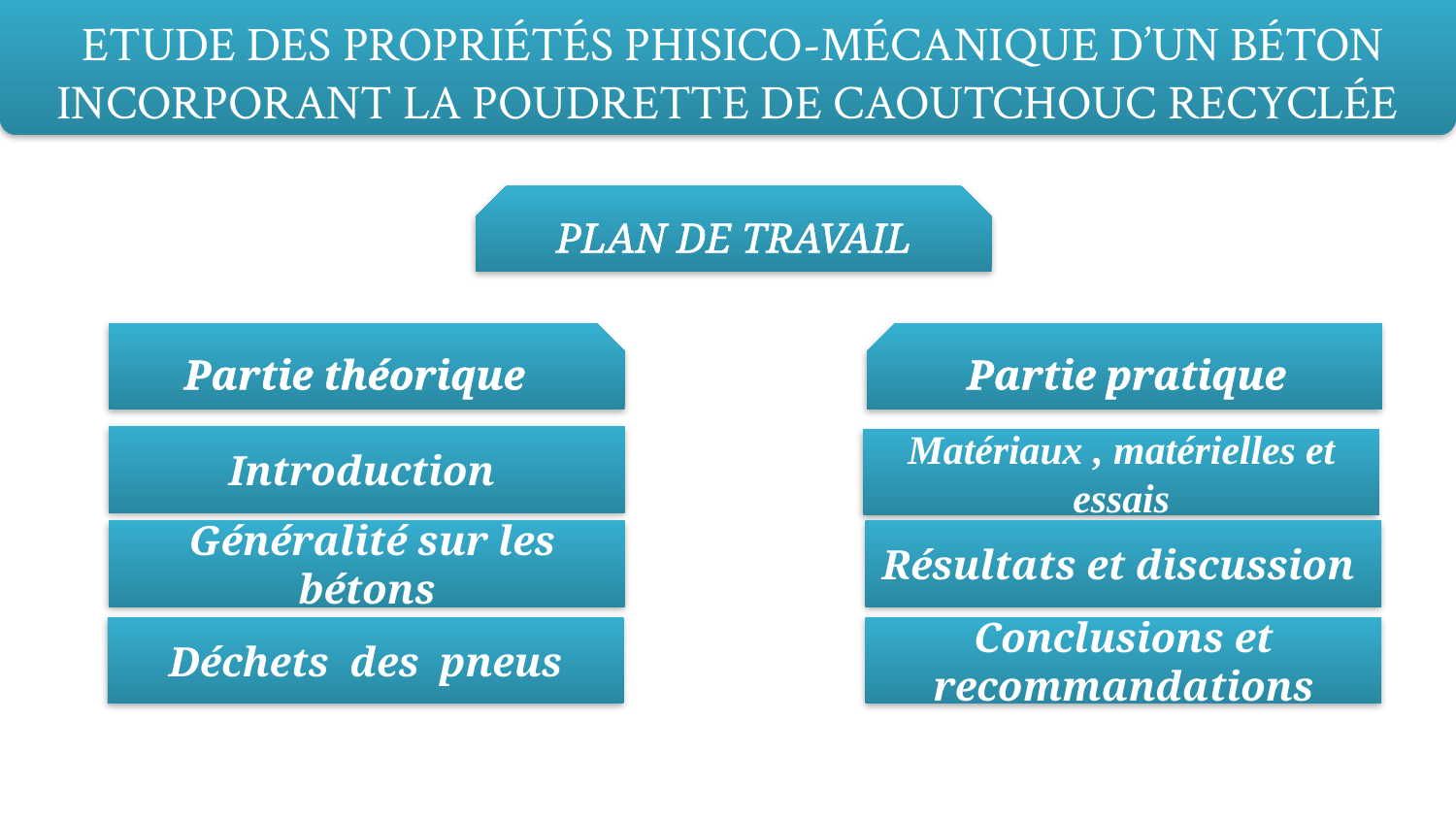

ETUDE DES PROPRIÉTÉS PHISICO-MÉCANIQUE D’UN BÉTON INCORPORANT LA POUDRETTE DE CAOUTCHOUC RECYCLÉE
PLAN DE TRAVAIL
Partie théorique
Partie pratique
Introduction
Matériaux , matérielles et essais
 Généralité sur les bétons
Résultats et discussion
Déchets  des  pneus
Conclusions et recommandations